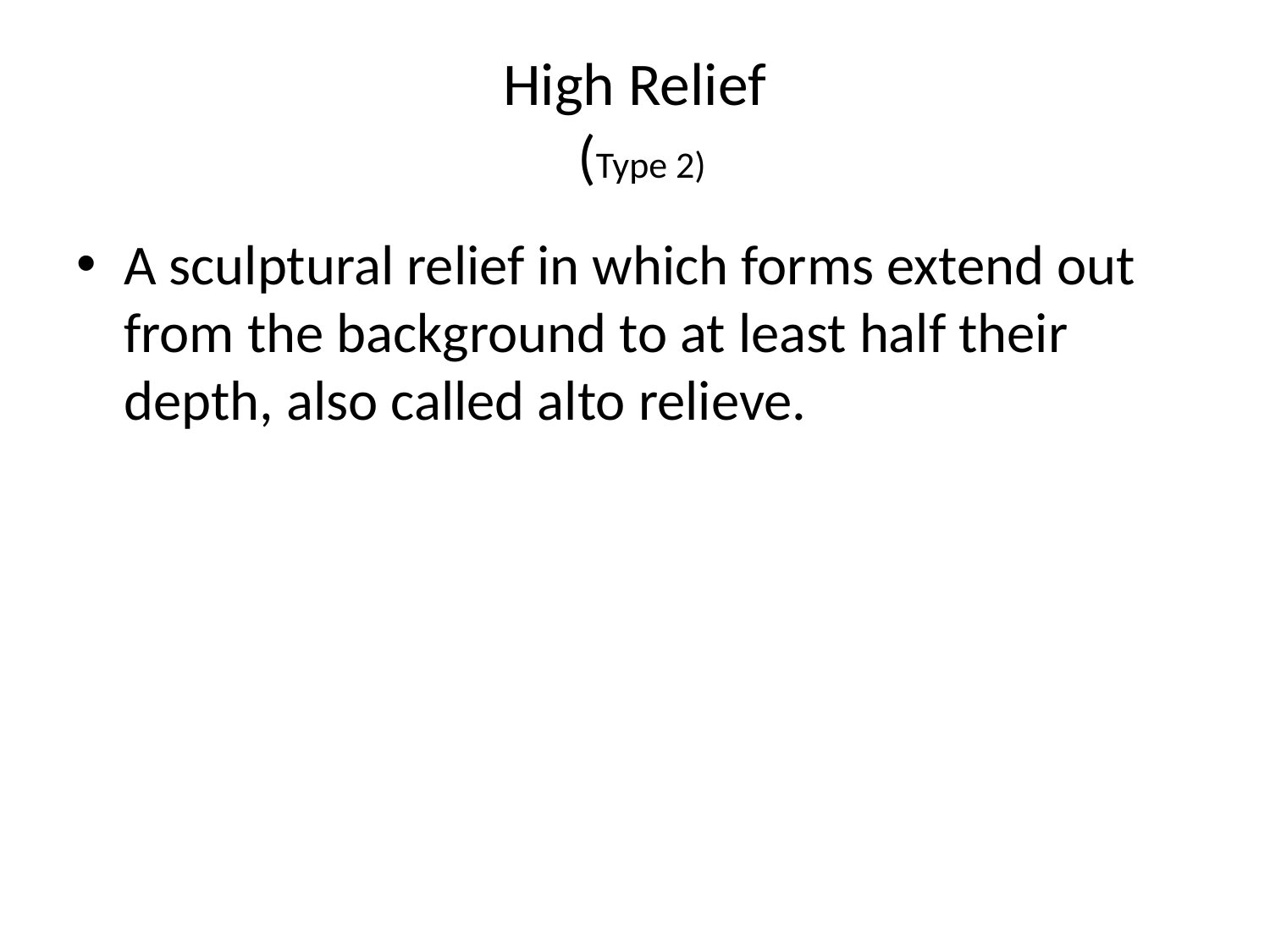

# High Relief (Type 2)
A sculptural relief in which forms extend out from the background to at least half their depth, also called alto relieve.